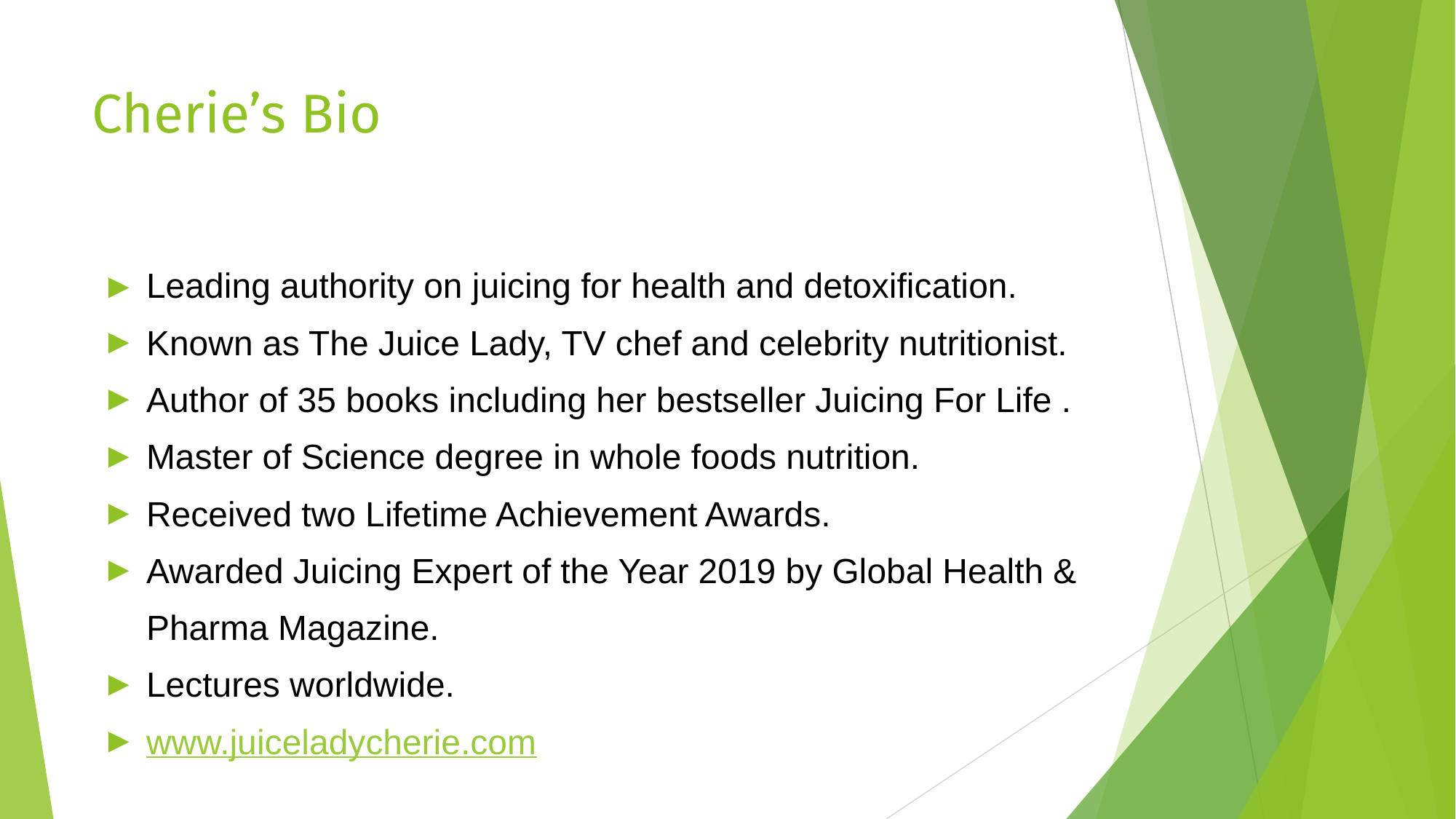

# Cherie’s Bio
Leading authority on juicing for health and detoxification.
Known as The Juice Lady, TV chef and celebrity nutritionist.
Author of 35 books including her bestseller Juicing For Life .
Master of Science degree in whole foods nutrition.
Received two Lifetime Achievement Awards.
Awarded Juicing Expert of the Year 2019 by Global Health &
Pharma Magazine.
Lectures worldwide.
www.juiceladycherie.com